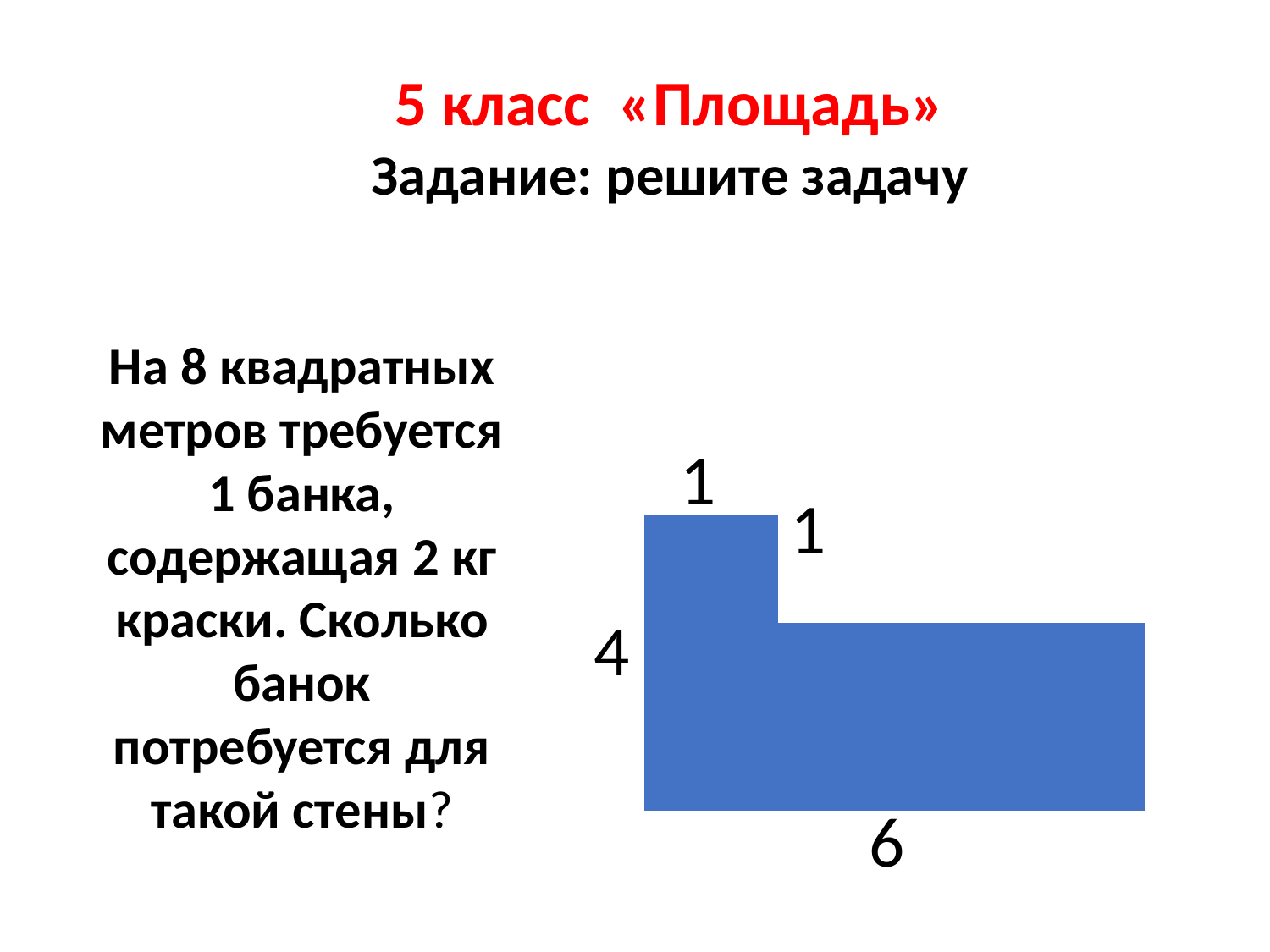

5 класс  «Площадь»
Задание: решите задачу
На 8 квадратных метров требуется 1 банка, содержащая 2 кг краски. Сколько банок потребуется для такой стены?
1
1

4
6